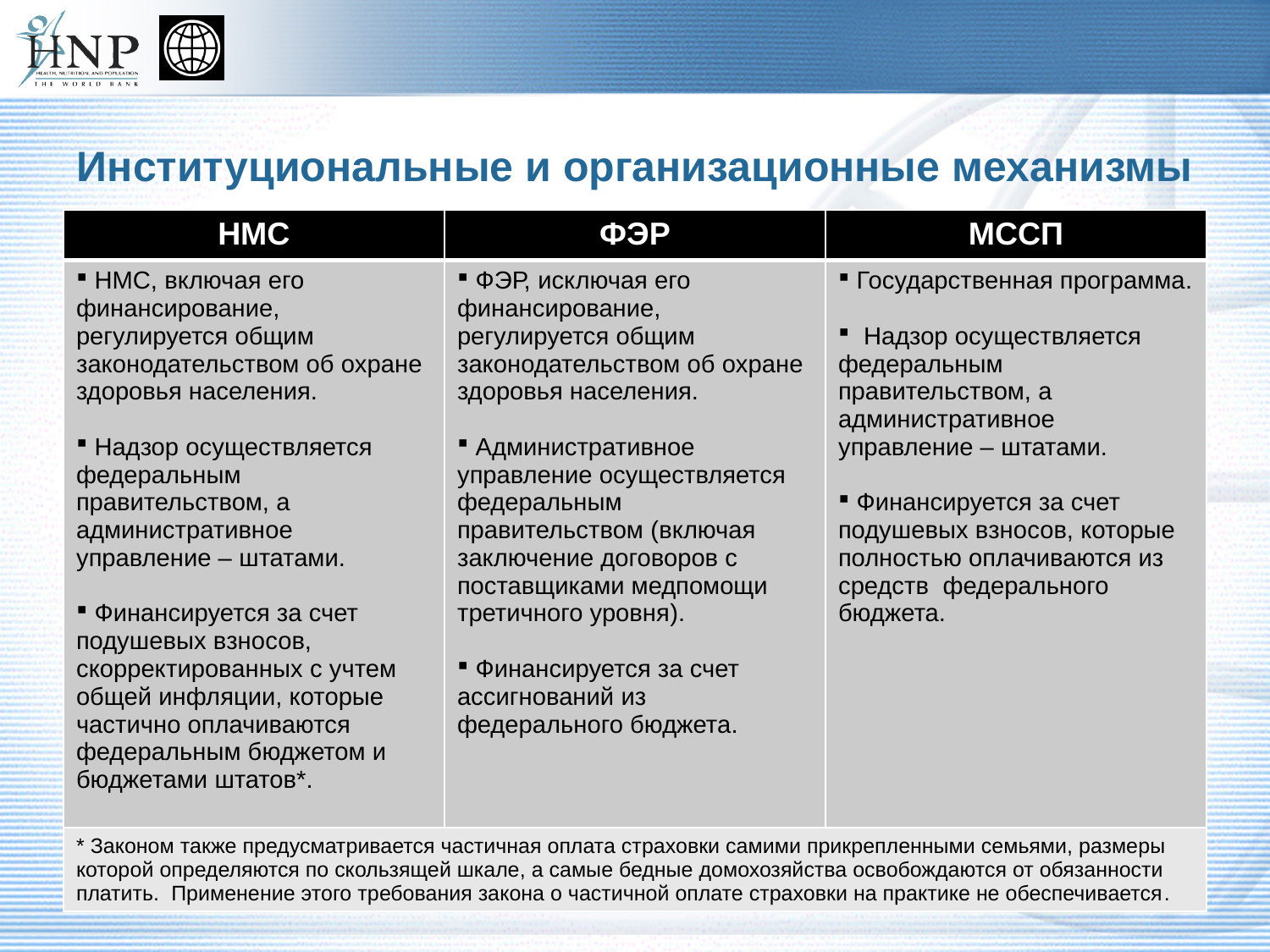

# Институциональные и организационные механизмы
| НМС | ФЭР | МССП |
| --- | --- | --- |
| НМС, включая его финансирование, регулируется общим законодательством об охране здоровья населения. Надзор осуществляется федеральным правительством, а административное управление – штатами. Финансируется за счет подушевых взносов, скорректированных с учтем общей инфляции, которые частично оплачиваются федеральным бюджетом и бюджетами штатов\*. | ФЭР, исключая его финансирование, регулируется общим законодательством об охране здоровья населения. Административное управление осуществляется федеральным правительством (включая заключение договоров с поставщиками медпомощи третичного уровня). Финансируется за счет ассигнований из федерального бюджета. | Государственная программа. Надзор осуществляется федеральным правительством, а административное управление – штатами. Финансируется за счет подушевых взносов, которые полностью оплачиваются из средств федерального бюджета. |
| \* Законом также предусматривается частичная оплата страховки самими прикрепленными семьями, размеры которой определяются по скользящей шкале, а самые бедные домохозяйства освобождаются от обязанности платить. Применение этого требования закона о частичной оплате страховки на практике не обеспечивается. |  |  |